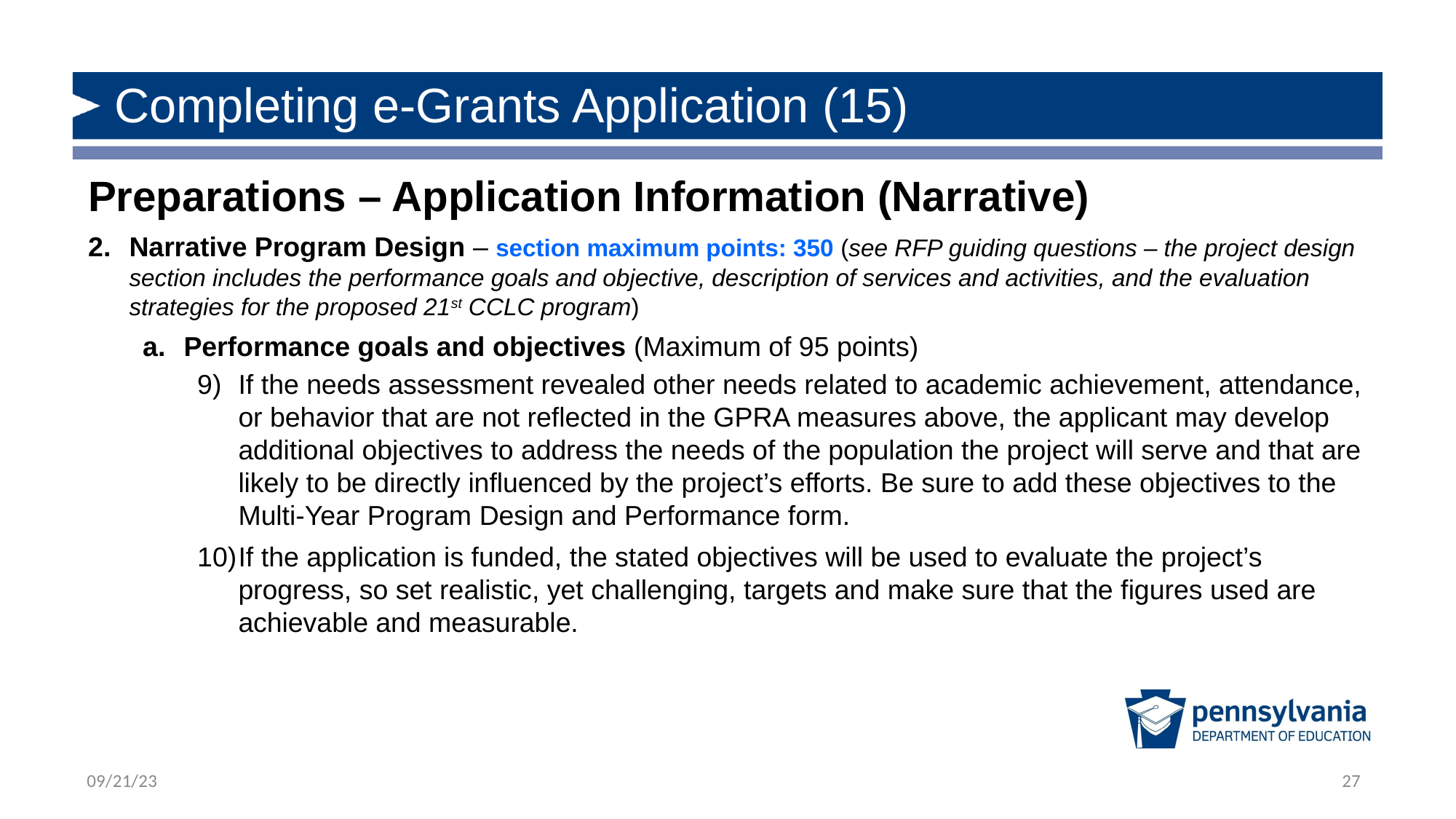

# Completing e-Grants Application (15)
Preparations – Application Information (Narrative)
Narrative Program Design – section maximum points: 350 (see RFP guiding questions – the project design section includes the performance goals and objective, description of services and activities, and the evaluation strategies for the proposed 21st CCLC program)
Performance goals and objectives (Maximum of 95 points)
If the needs assessment revealed other needs related to academic achievement, attendance, or behavior that are not reflected in the GPRA measures above, the applicant may develop additional objectives to address the needs of the population the project will serve and that are likely to be directly influenced by the project’s efforts. Be sure to add these objectives to the Multi-Year Program Design and Performance form.
If the application is funded, the stated objectives will be used to evaluate the project’s progress, so set realistic, yet challenging, targets and make sure that the figures used are achievable and measurable.
27
09/21/23